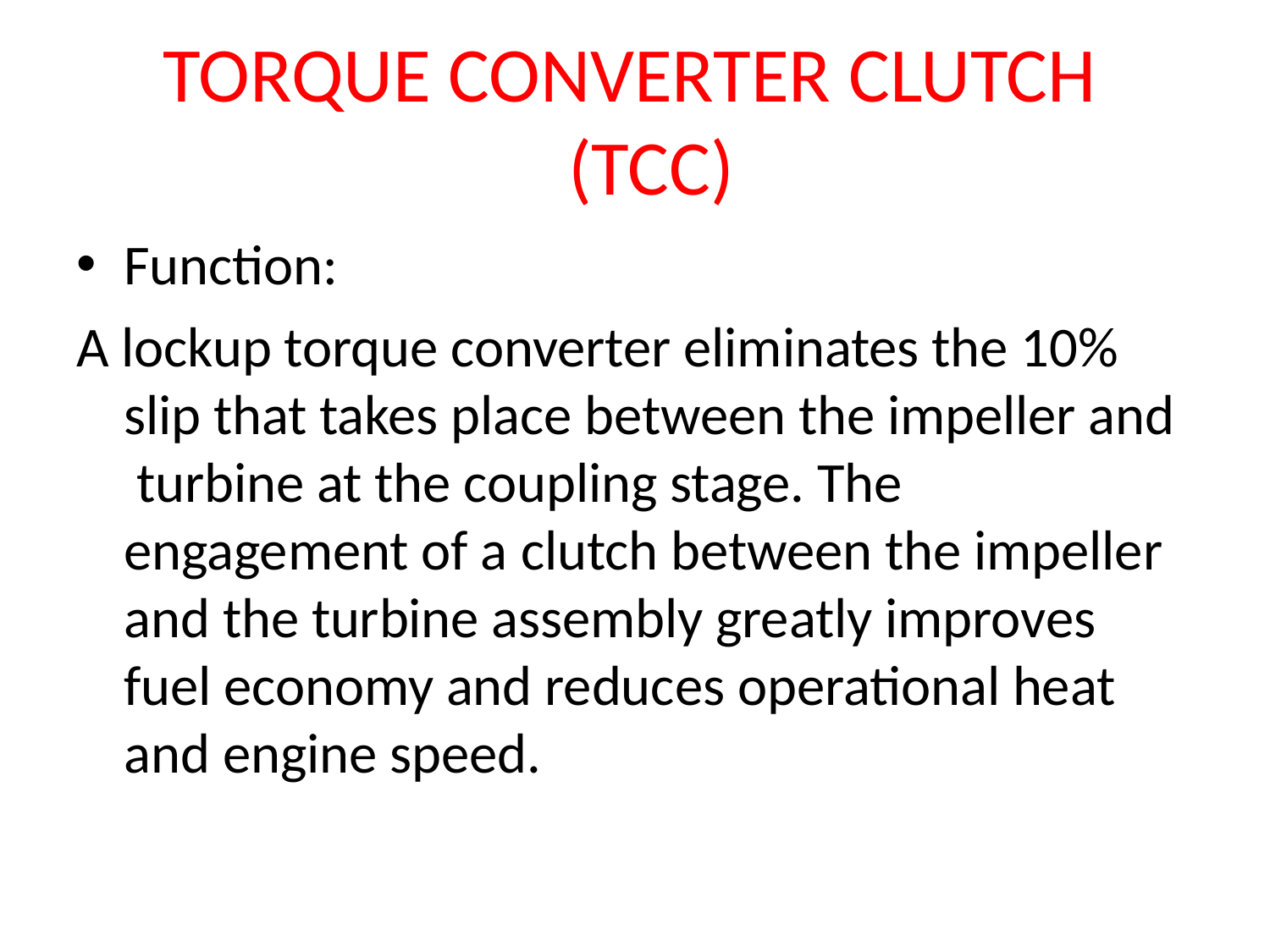

# TORQUE CONVERTER CLUTCH  (TCC)
Function:
A lockup torque converter eliminates the 10%  slip that takes place between the impeller and  turbine at the coupling stage. The  engagement of a clutch between the impeller  and the turbine assembly greatly improves  fuel economy and reduces operational heat  and engine speed.